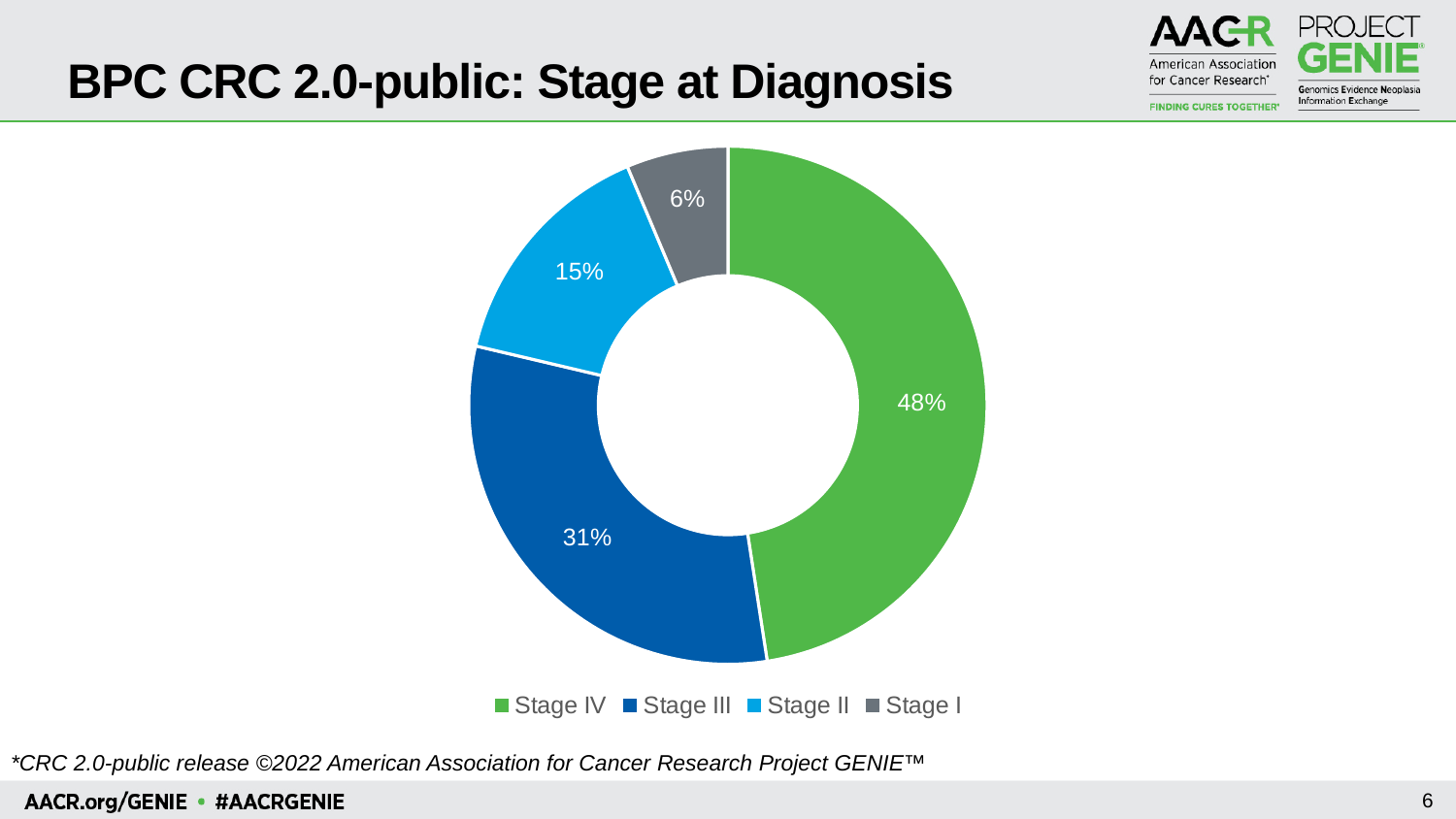

# BPC CRC 2.0-public: Stage at Diagnosis

### Chart

| Category |  |
|---|---|
| Stage IV | 0.4734721289456011 |
| Stage III | 0.30960376091336467 |
| Stage II | 0.1490933512424446 |
| Stage I | 0.0631296171927468 |
*CRC 2.0-public release ©2022 American Association for Cancer Research Project GENIE™